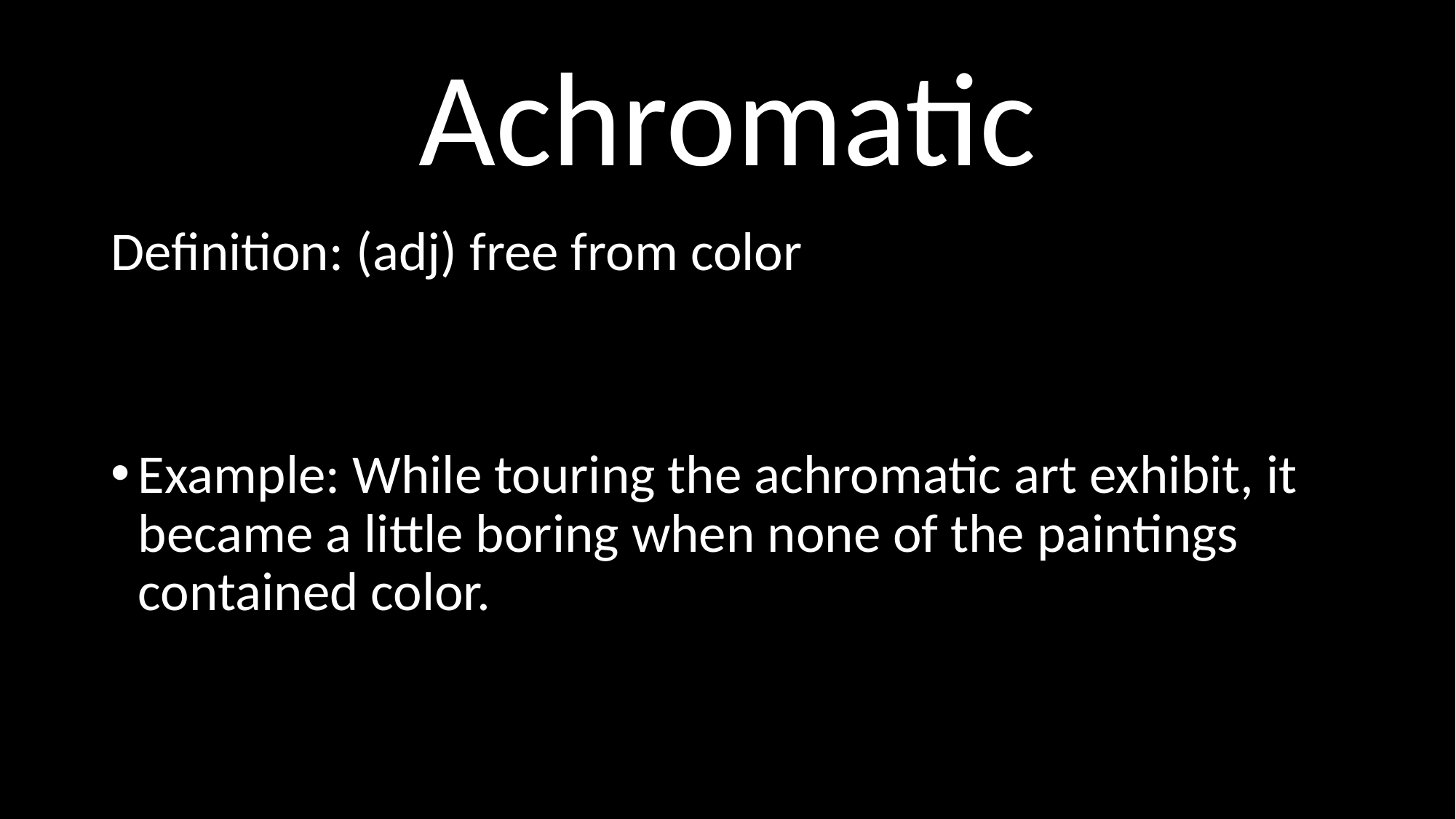

# Achromatic
Definition: (adj) free from color

Example: While touring the achromatic art exhibit, it became a little boring when none of the paintings contained color.